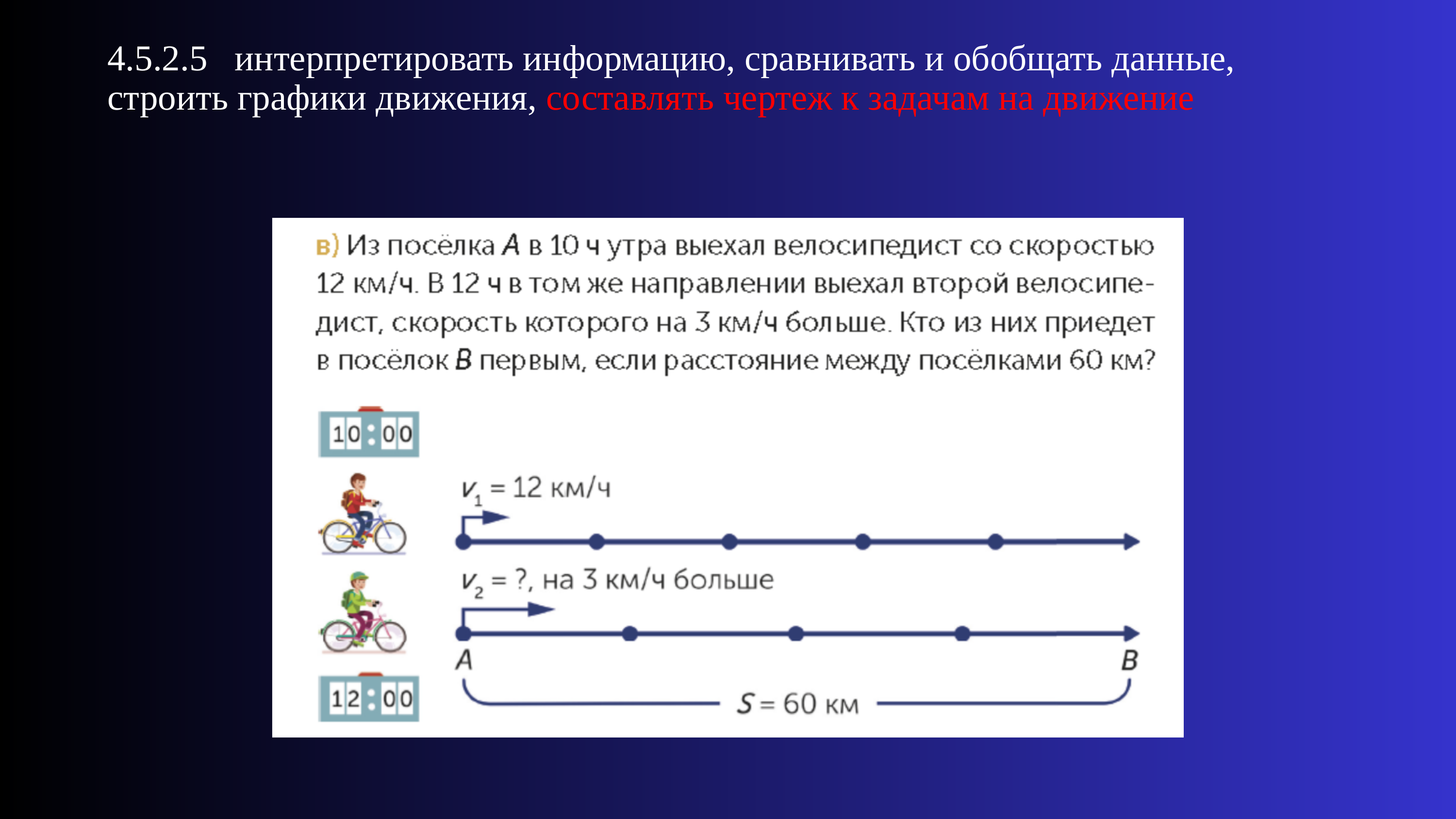

4.5.2.5   интерпретировать информацию, сравнивать и обобщать данные, строить графики движения, составлять чертеж к задачам на движение